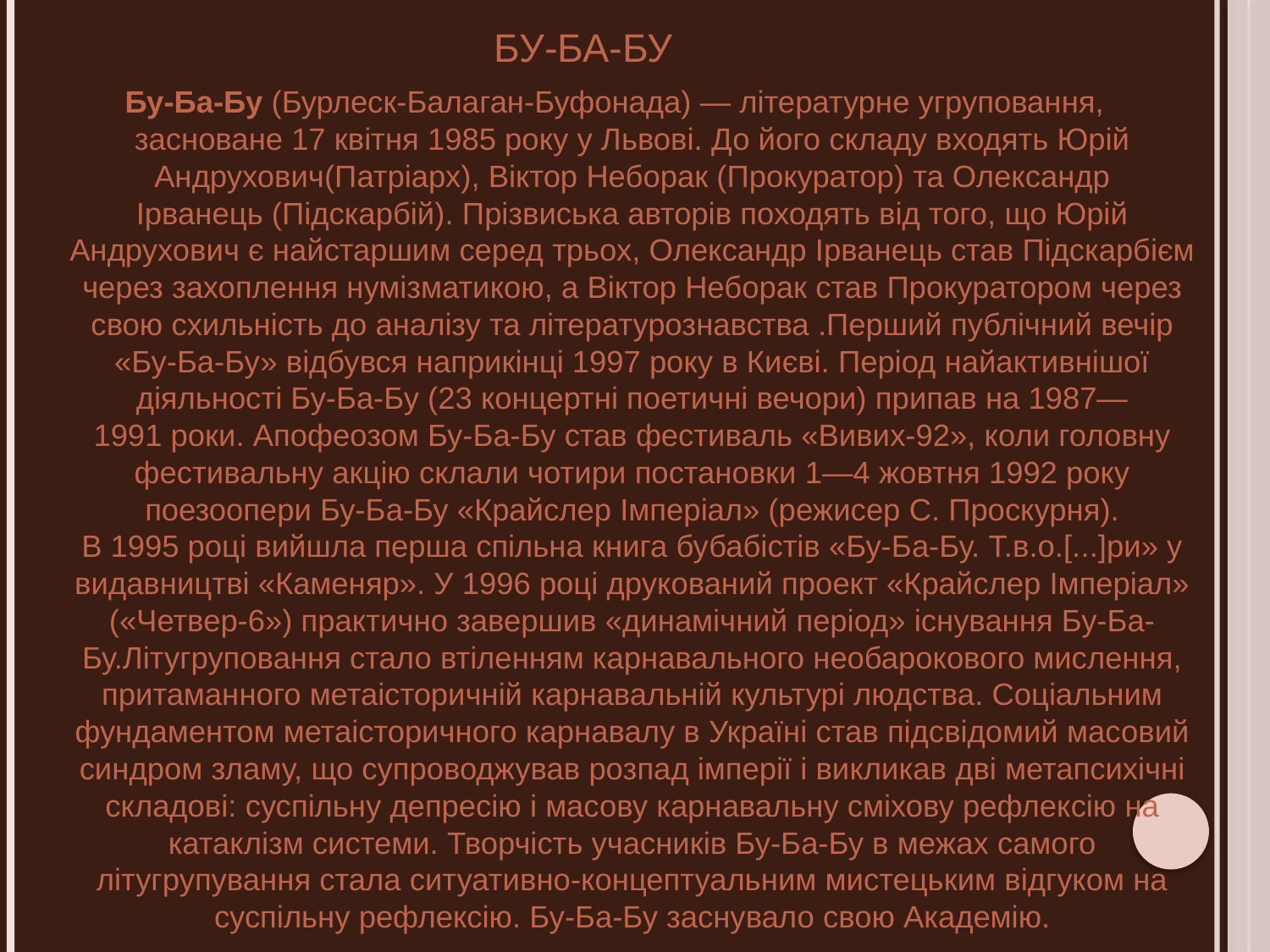

# Бу-Ба-Бу
Бу-Ба-Бу (Бурлеск-Балаган-Буфонада) — літературне угруповання, засноване 17 квітня 1985 року у Львові. До його складу входять Юрій Андрухович(Патріарх), Віктор Неборак (Прокуратор) та Олександр Ірванець (Підскарбій). Прізвиська авторів походять від того, що Юрій Андрухович є найстаршим серед трьох, Олександр Ірванець став Підскарбієм через захоплення нумізматикою, а Віктор Неборак став Прокуратором через свою схильність до аналізу та літературознавства .Перший публічний вечір «Бу-Ба-Бу» відбувся наприкінці 1997 року в Києві. Період найактивнішої діяльності Бу-Ба-Бу (23 концертні поетичні вечори) припав на 1987—1991 роки. Апофеозом Бу-Ба-Бу став фестиваль «Вивих-92», коли головну фестивальну акцію склали чотири постановки 1—4 жовтня 1992 року поезоопери Бу-Ба-Бу «Крайслер Імперіал» (режисер С. Проскурня). В 1995 році вийшла перша спільна книга бубабістів «Бу-Ба-Бу. Т.в.о.[...]ри» у видавництві «Каменяр». У 1996 році друкований проект «Крайслер Імперіал» («Четвер-6») практично завершив «динамічний період» існування Бу-Ба-Бу.Літугруповання стало втіленням карнавального необарокового мислення, притаманного метаісторичній карнавальній культурі людства. Соціальним фундаментом метаісторичного карнавалу в Україні став підсвідомий масовий синдром зламу, що супроводжував розпад імперії і викликав дві метапсихічні складові: суспільну депресію і масову карнавальну сміхову рефлексію на катаклізм системи. Творчість учасників Бу-Ба-Бу в межах самого літугрупування стала ситуативно-концептуальним мистецьким відгуком на суспільну рефлексію. Бу-Ба-Бу заснувало свою Академію.